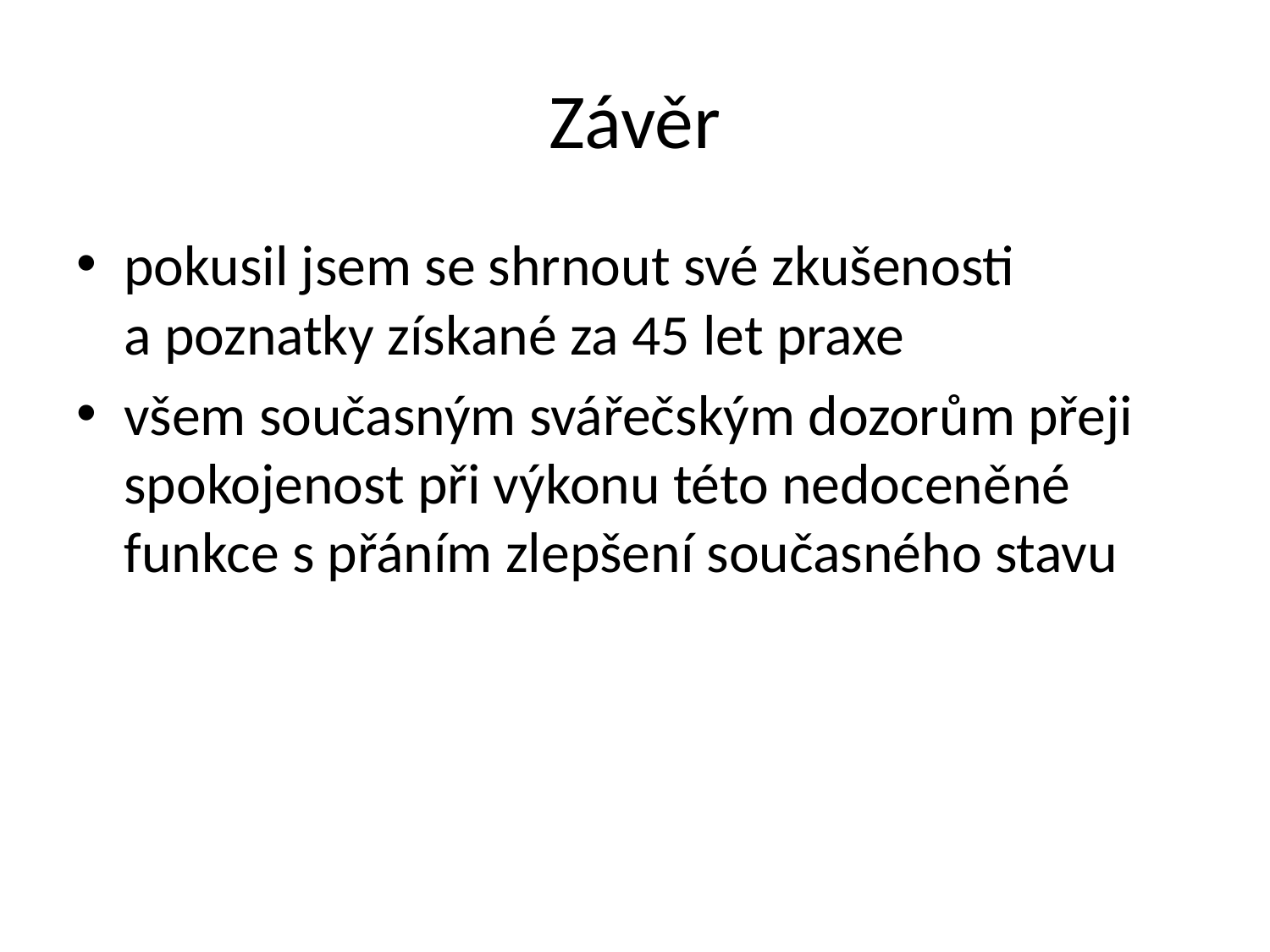

# Závěr
pokusil jsem se shrnout své zkušenosti
a poznatky získané za 45 let praxe
všem současným svářečským dozorům přeji spokojenost při výkonu této nedoceněné funkce s přáním zlepšení současného stavu